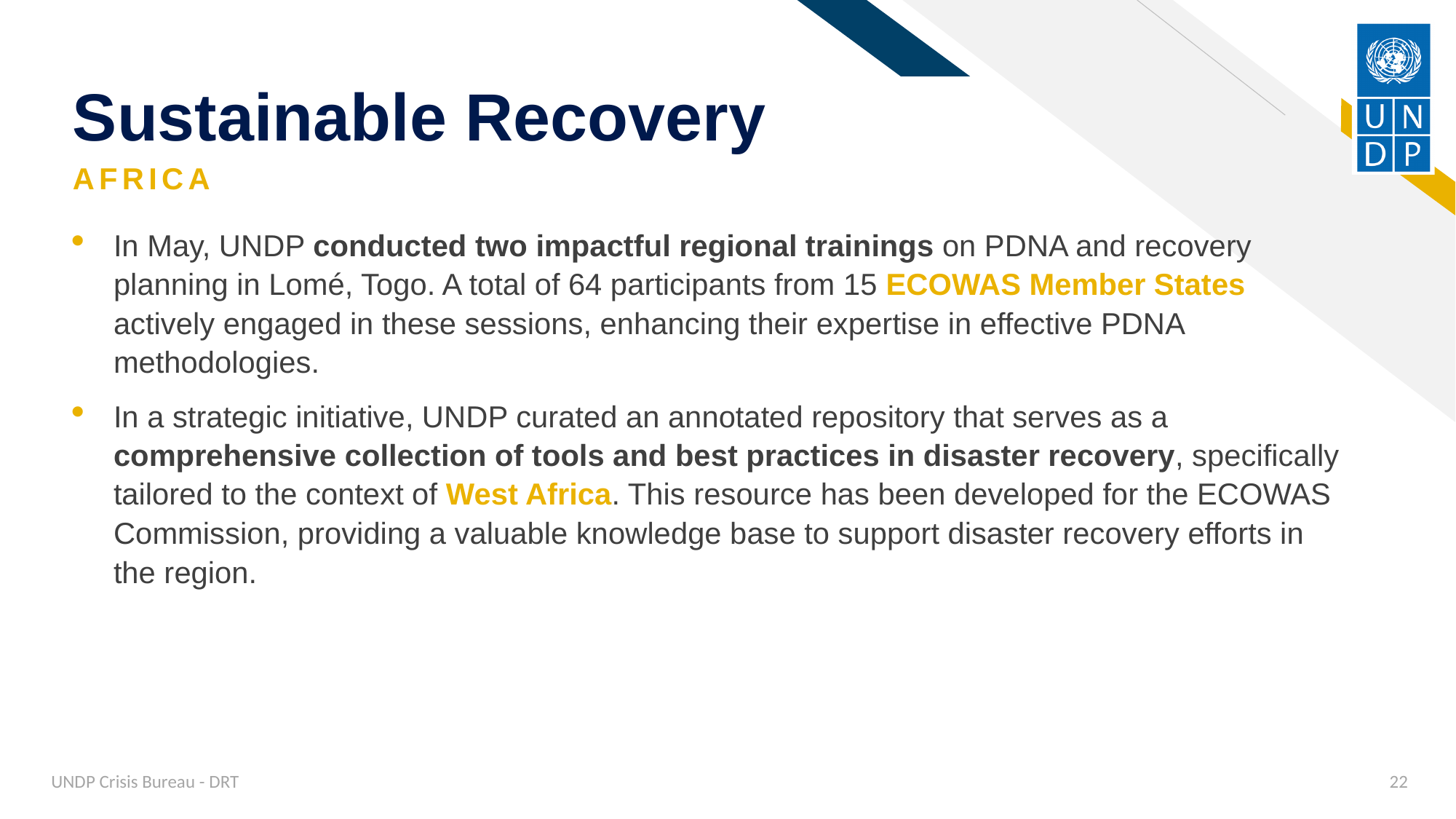

# Sustainable Recovery
AFRICA
In May, UNDP conducted two impactful regional trainings on PDNA and recovery planning in Lomé, Togo. A total of 64 participants from 15 ECOWAS Member States actively engaged in these sessions, enhancing their expertise in effective PDNA methodologies.
In a strategic initiative, UNDP curated an annotated repository that serves as a comprehensive collection of tools and best practices in disaster recovery, specifically tailored to the context of West Africa. This resource has been developed for the ECOWAS Commission, providing a valuable knowledge base to support disaster recovery efforts in the region.
UNDP Crisis Bureau - DRT
22